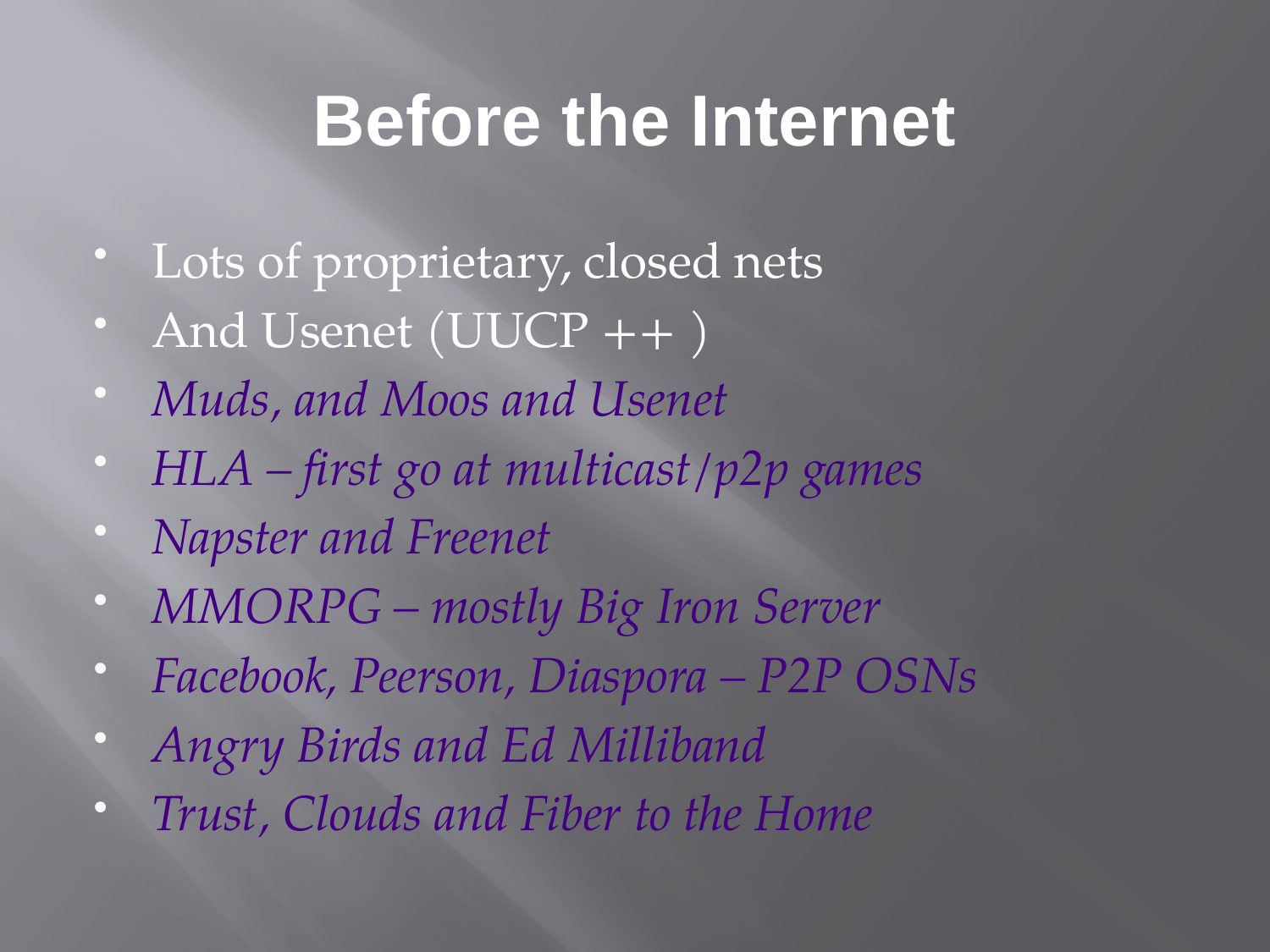

# Before the Internet
Lots of proprietary, closed nets
And Usenet (UUCP ++ )
Muds, and Moos and Usenet
HLA – first go at multicast/p2p games
Napster and Freenet
MMORPG – mostly Big Iron Server
Facebook, Peerson, Diaspora – P2P OSNs
Angry Birds and Ed Milliband
Trust, Clouds and Fiber to the Home